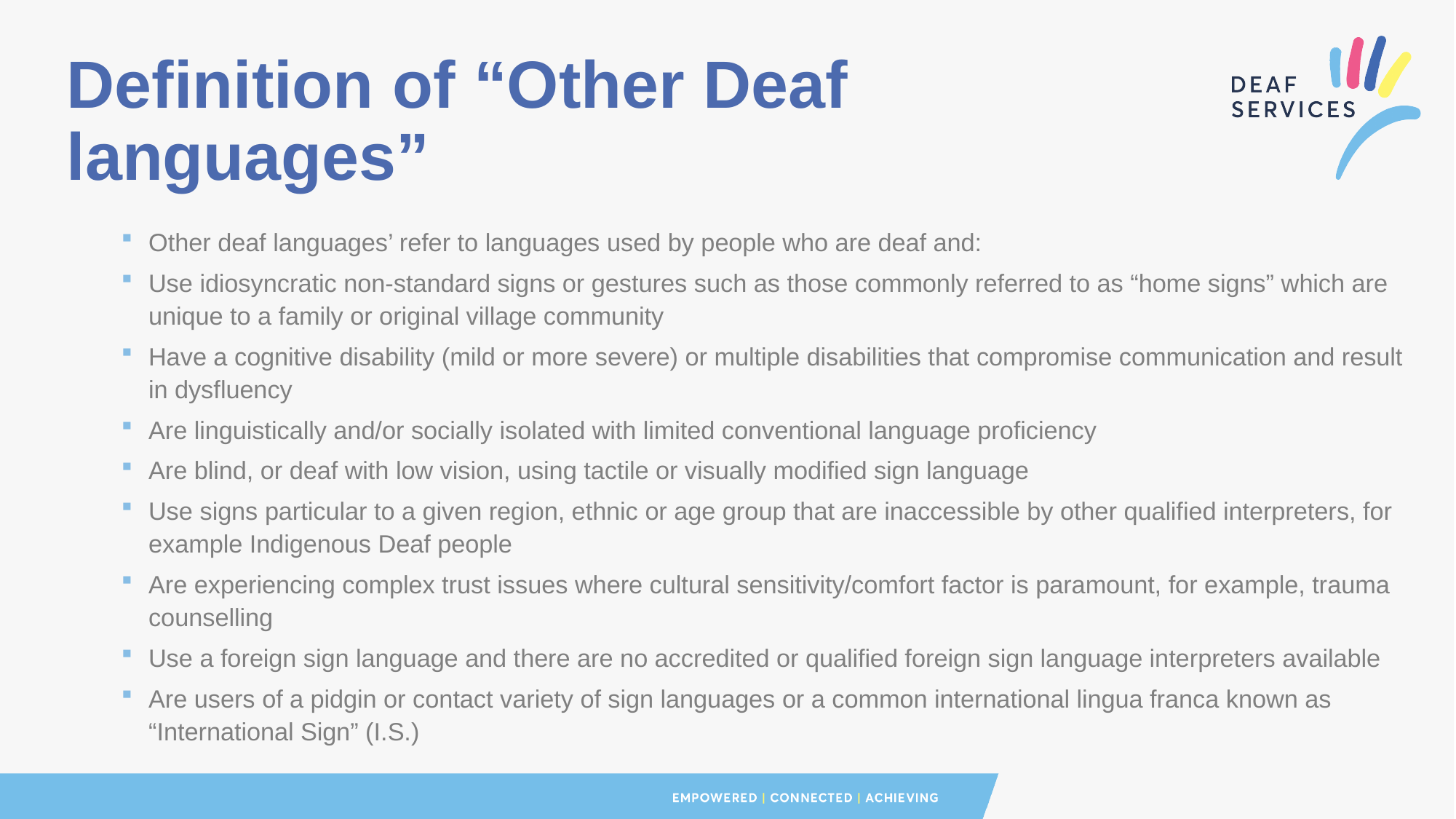

# Definition of “Other Deaf languages”
Other deaf languages’ refer to languages used by people who are deaf and:
Use idiosyncratic non-standard signs or gestures such as those commonly referred to as “home signs” which are unique to a family or original village community
Have a cognitive disability (mild or more severe) or multiple disabilities that compromise communication and result in dysfluency
Are linguistically and/or socially isolated with limited conventional language proficiency
Are blind, or deaf with low vision, using tactile or visually modified sign language
Use signs particular to a given region, ethnic or age group that are inaccessible by other qualified interpreters, for example Indigenous Deaf people
Are experiencing complex trust issues where cultural sensitivity/comfort factor is paramount, for example, trauma counselling
Use a foreign sign language and there are no accredited or qualified foreign sign language interpreters available
Are users of a pidgin or contact variety of sign languages or a common international lingua franca known as “International Sign” (I.S.)